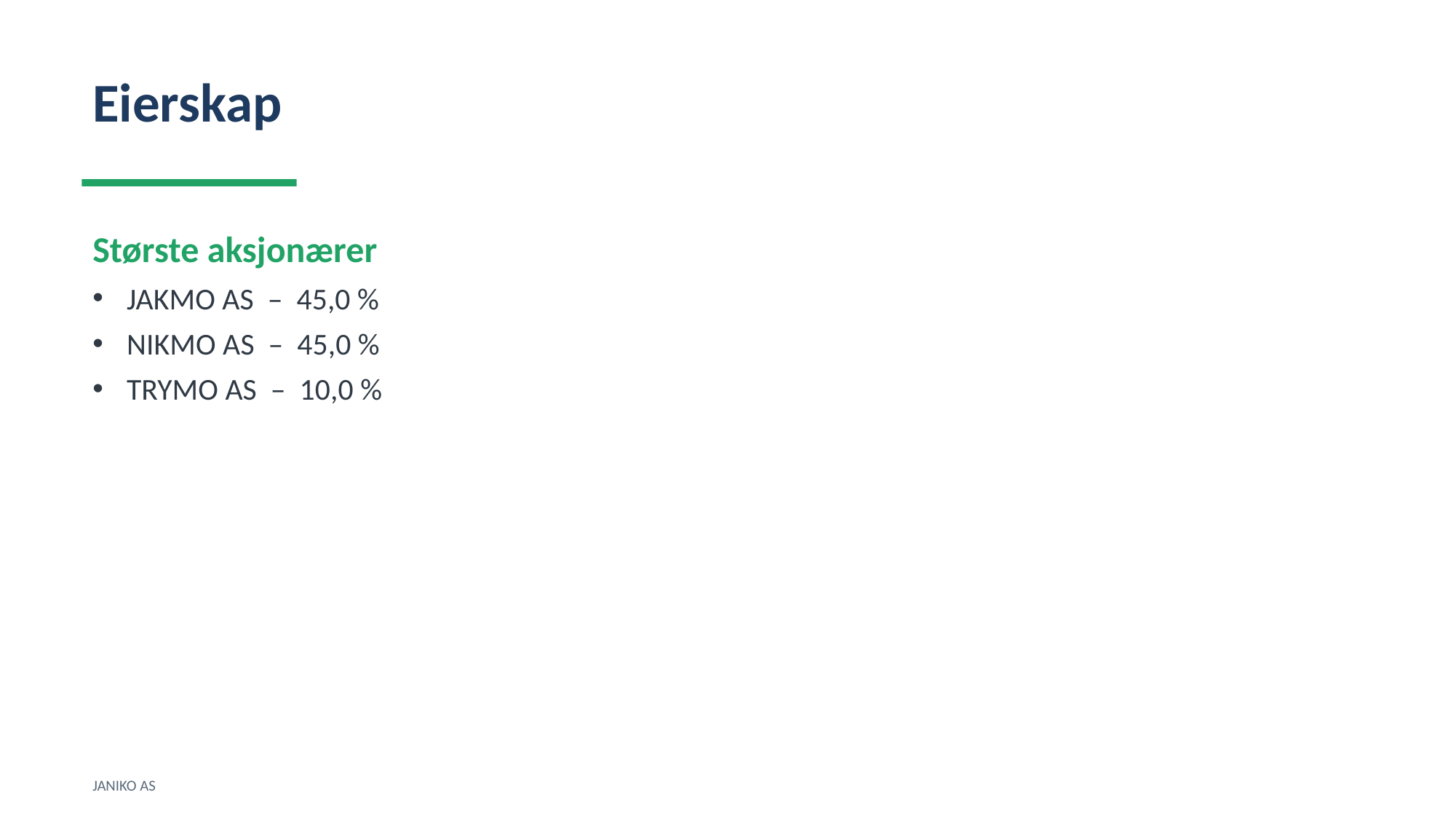

Eierskap

Største aksjonærer
JAKMO AS  –  45,0 %
NIKMO AS  –  45,0 %
TRYMO AS  –  10,0 %
JANIKO AS